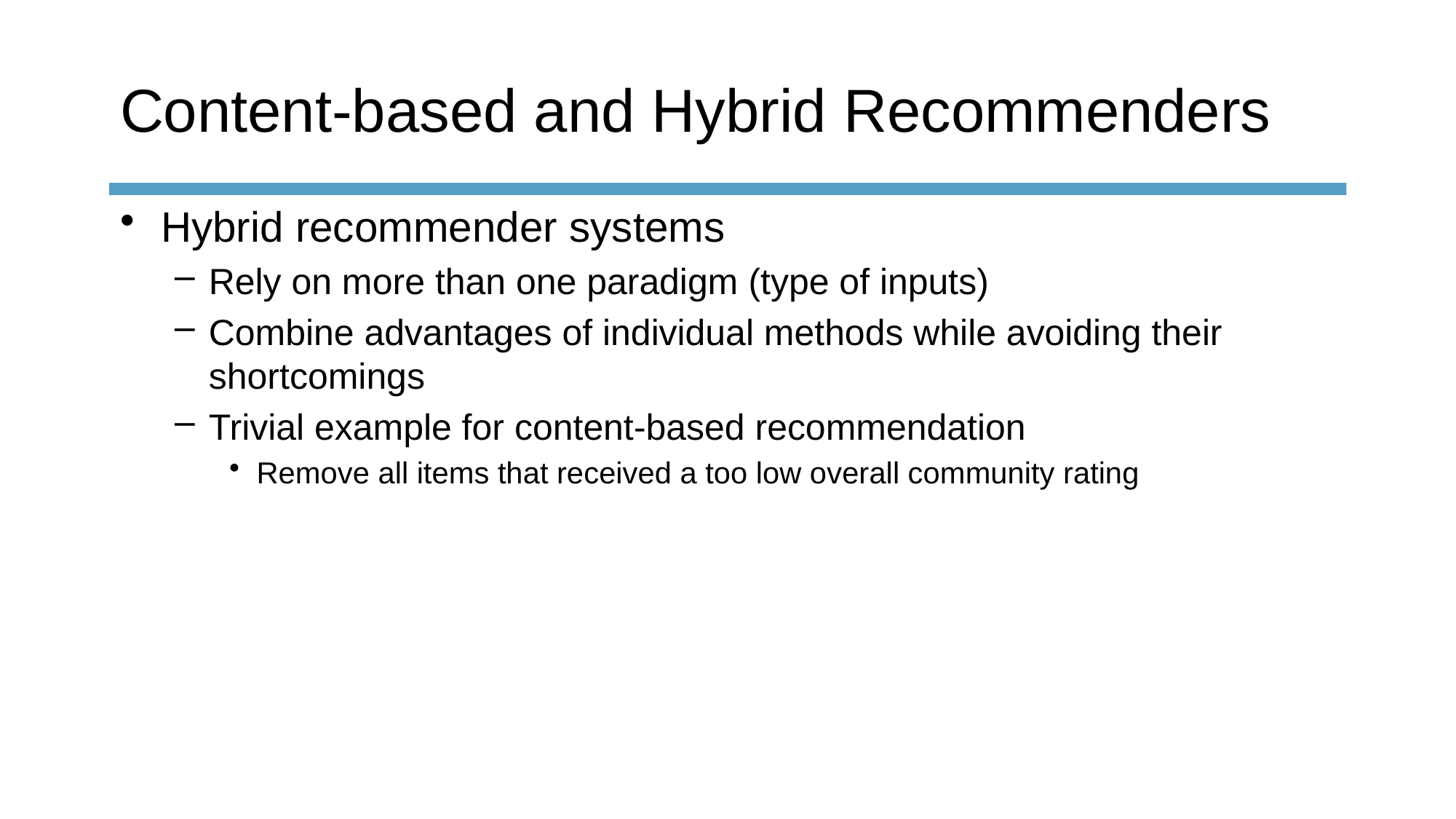

# Content-based and Hybrid Recommenders
Hybrid recommender systems
Rely on more than one paradigm (type of inputs)
Combine advantages of individual methods while avoiding their shortcomings
Trivial example for content-based recommendation
Remove all items that received a too low overall community rating